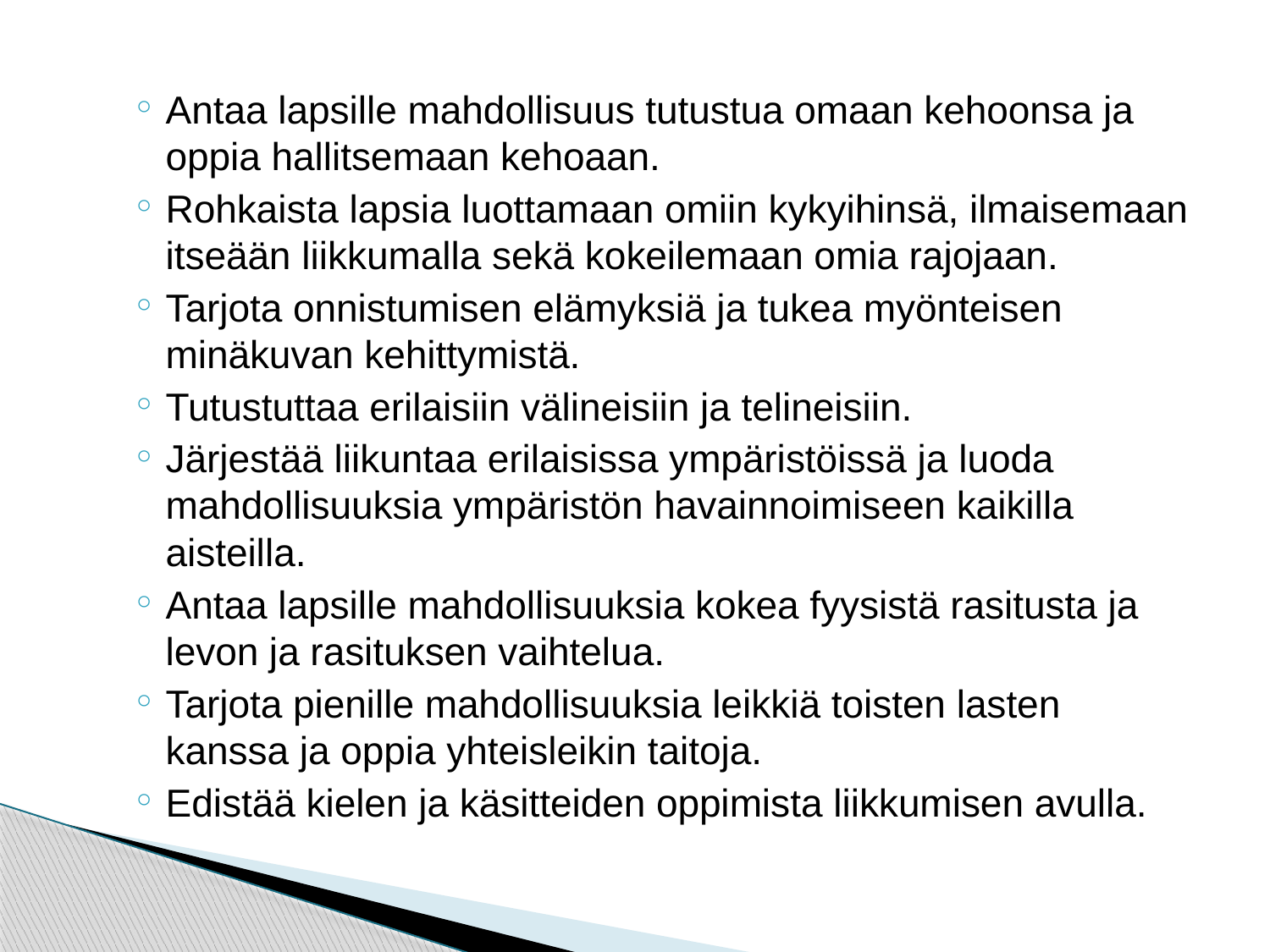

#

Antaa lapsille mahdollisuus tutustua omaan kehoonsa ja oppia hallitsemaan kehoaan.
Rohkaista lapsia luottamaan omiin kykyihinsä, ilmaisemaan itseään liikkumalla sekä kokeilemaan omia rajojaan.
Tarjota onnistumisen elämyksiä ja tukea myönteisen minäkuvan kehittymistä.
Tutustuttaa erilaisiin välineisiin ja telineisiin.
Järjestää liikuntaa erilaisissa ympäristöissä ja luoda mahdollisuuksia ympäristön havainnoimiseen kaikilla aisteilla.
Antaa lapsille mahdollisuuksia kokea fyysistä rasitusta ja levon ja rasituksen vaihtelua.
Tarjota pienille mahdollisuuksia leikkiä toisten lasten kanssa ja oppia yhteisleikin taitoja.
Edistää kielen ja käsitteiden oppimista liikkumisen avulla.